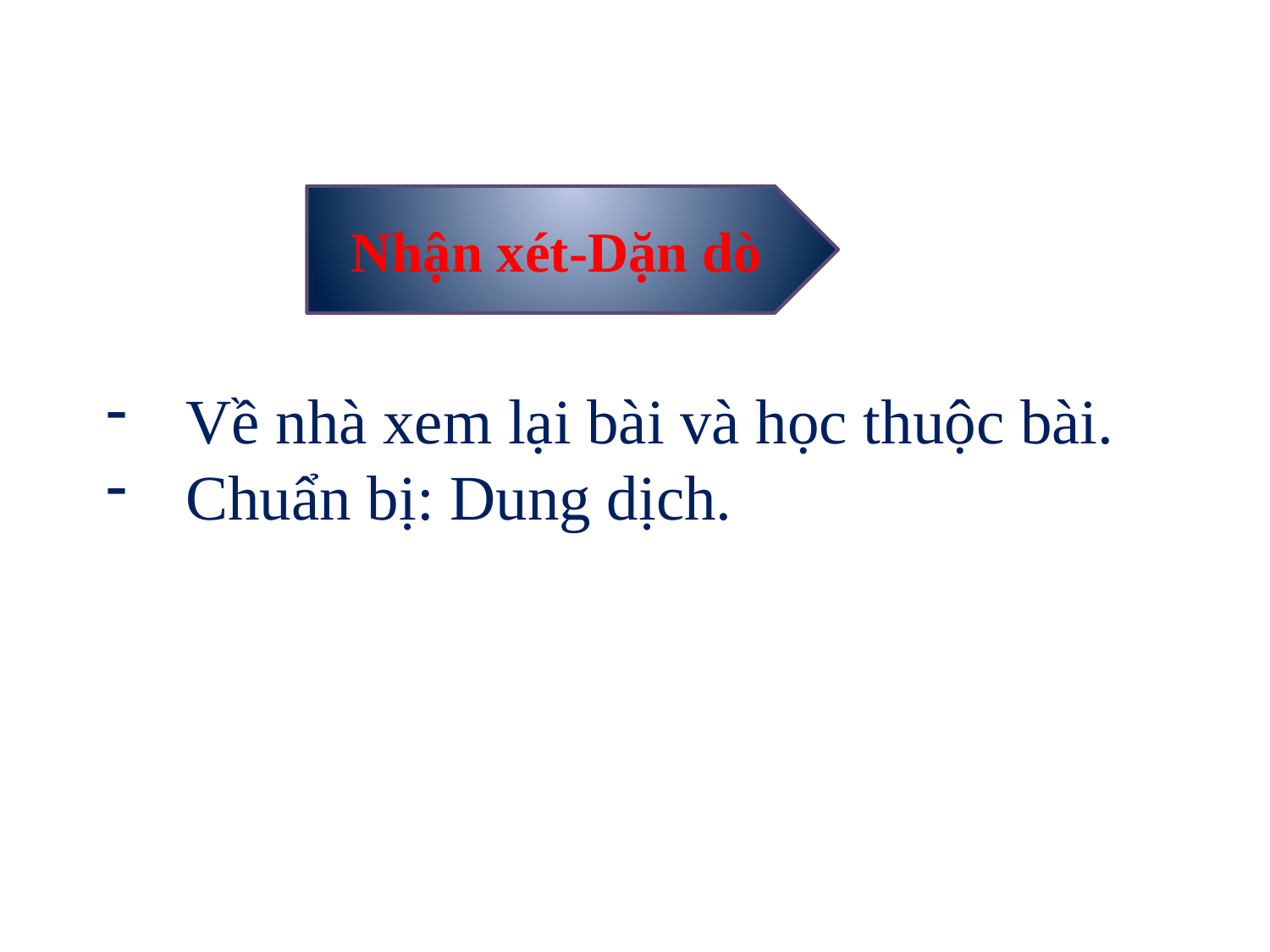

Nhận xét-Dặn dò
Về nhà xem lại bài và học thuộc bài.
Chuẩn bị: Dung dịch.